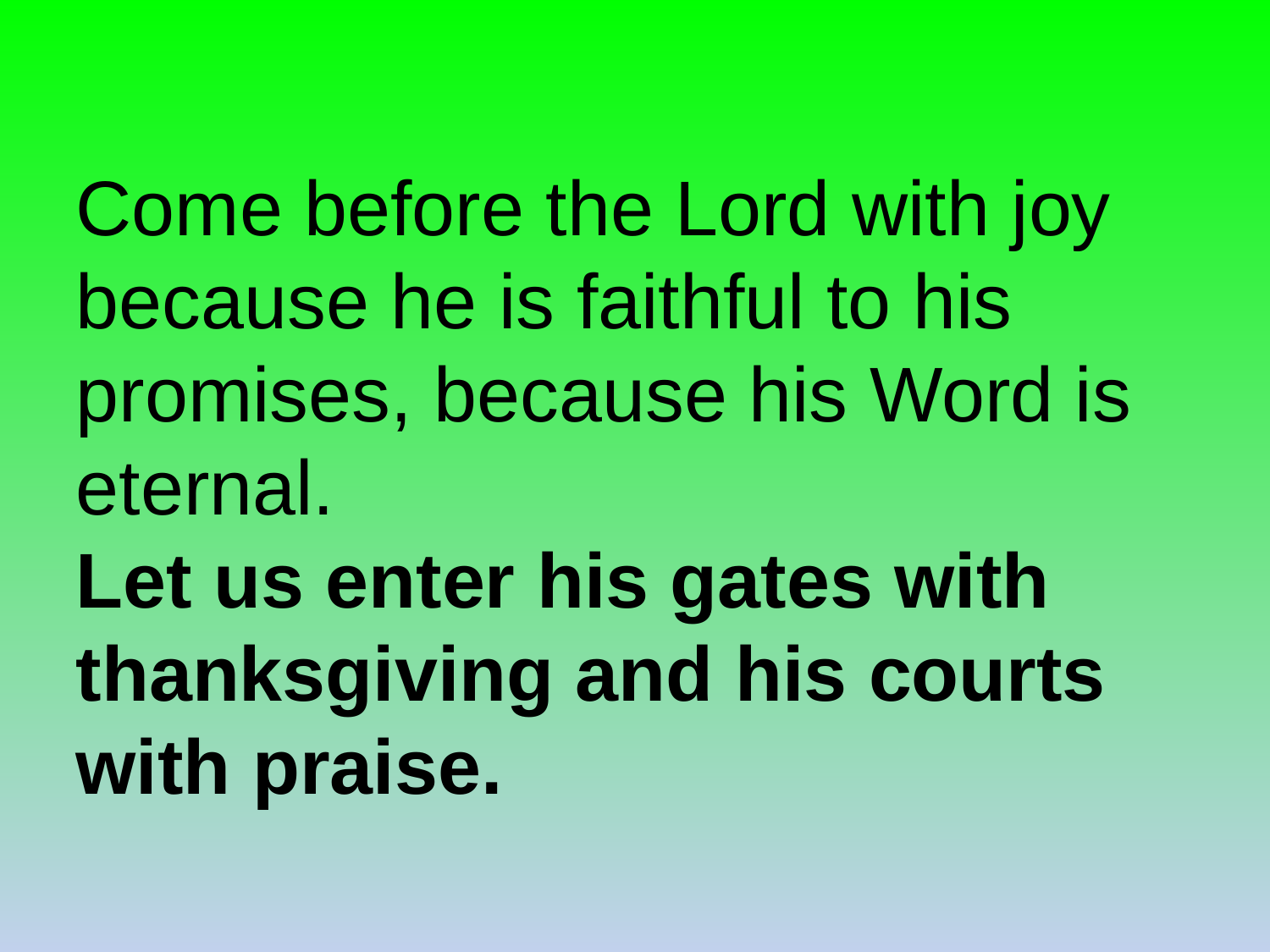

Come before the Lord with joy
because he is faithful to his promises, because his Word is eternal.
Let us enter his gates with thanksgiving and his courts with praise.